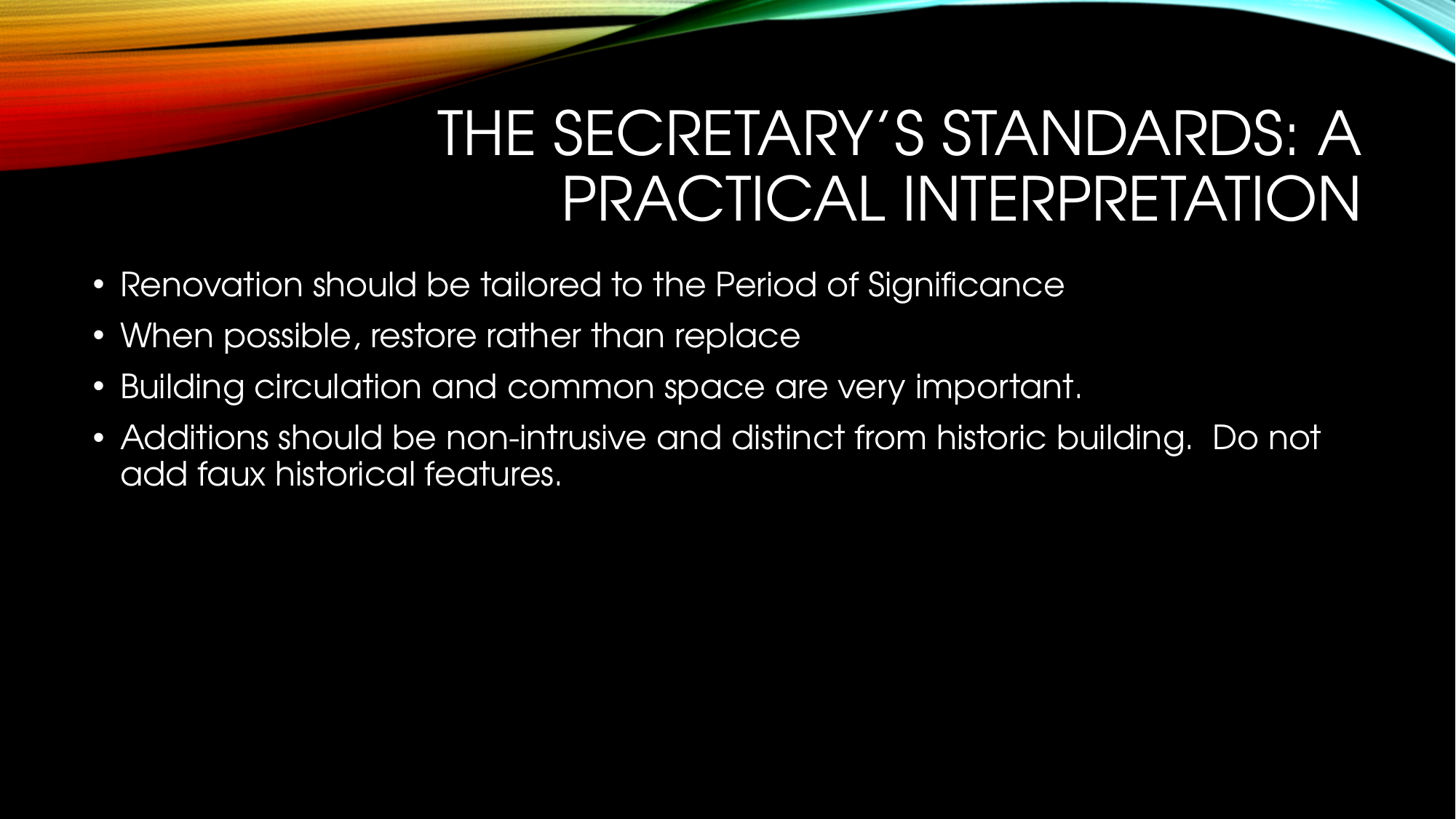

# The secretary’s standards: a practical interpretation
Renovation should be tailored to the Period of Significance
When possible, restore rather than replace
Building circulation and common space are very important.
Additions should be non-intrusive and distinct from historic building.  Do not add faux historical features.